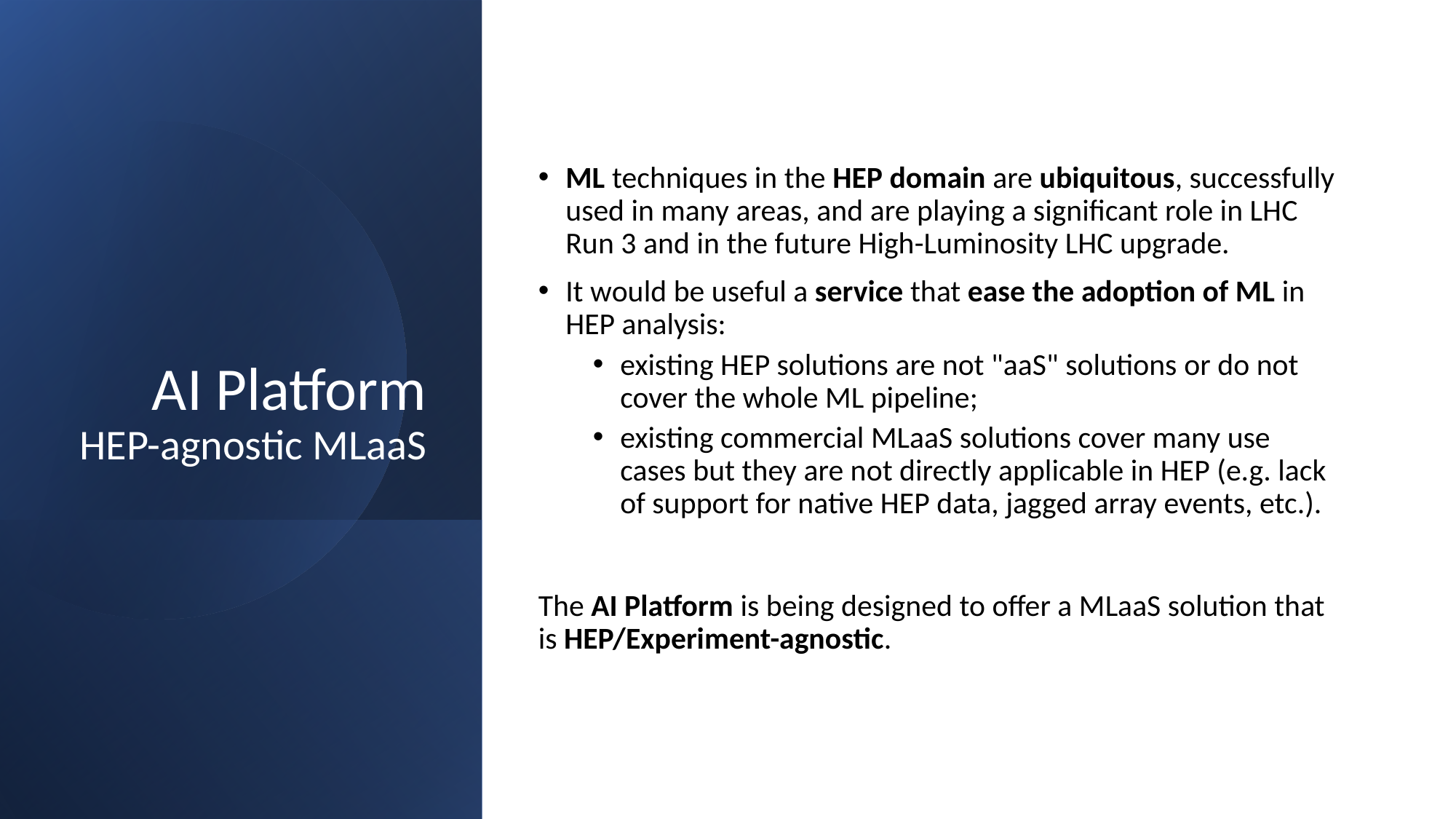

ML techniques in the HEP domain are ubiquitous, successfully used in many areas, and are playing a significant role in LHC Run 3 and in the future High-Luminosity LHC upgrade.
It would be useful a service that ease the adoption of ML in HEP analysis:
existing HEP solutions are not "aaS" solutions or do not cover the whole ML pipeline;
existing commercial MLaaS solutions cover many use cases but they are not directly applicable in HEP (e.g. lack of support for native HEP data, jagged array events, etc.).

The AI Platform is being designed to offer a MLaaS solution that is HEP/Experiment-agnostic.

# AI Platform HEP-agnostic MLaaS